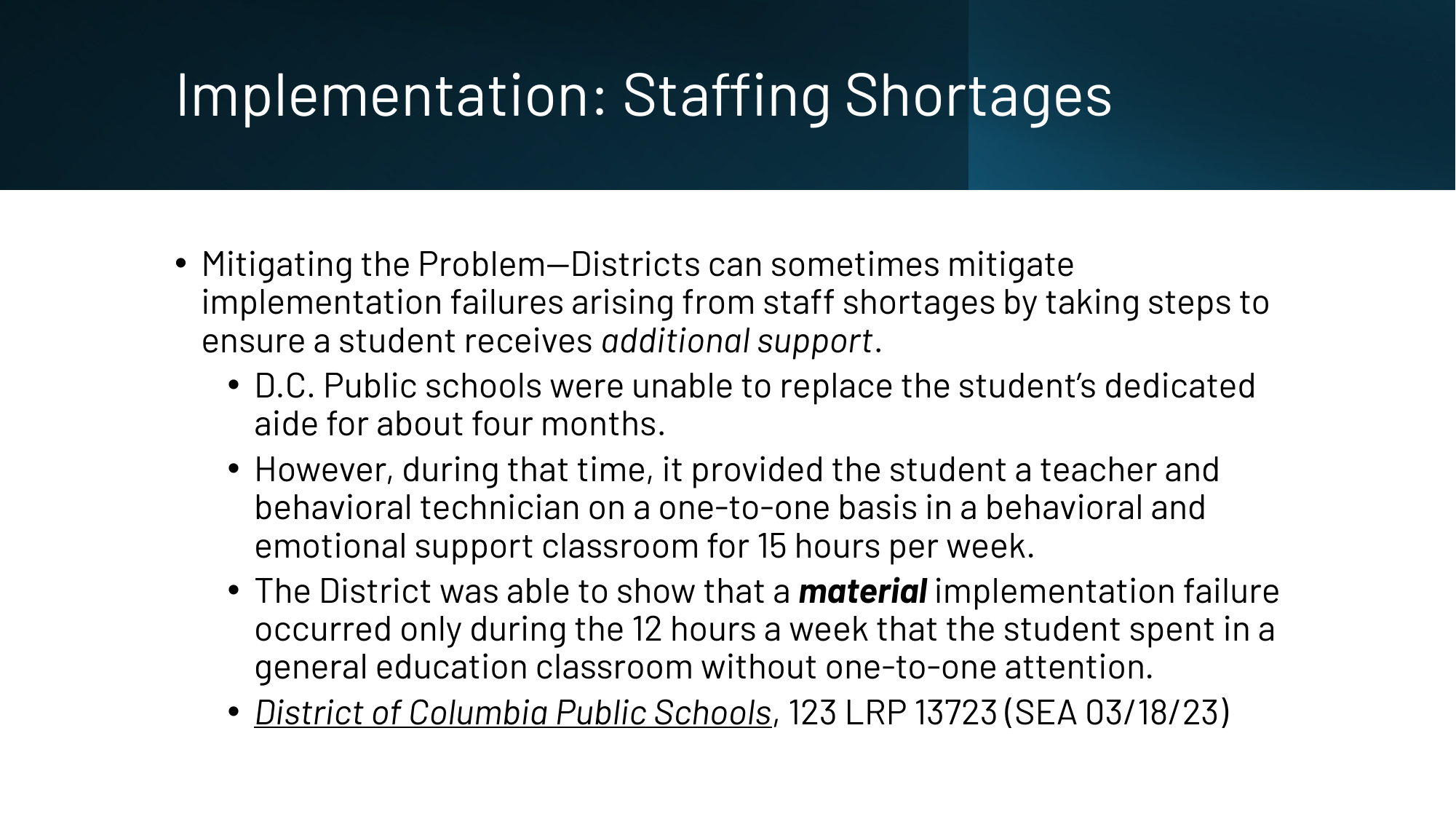

# Implementation: Staffing Shortages
Mitigating the Problem—Districts can sometimes mitigate implementation failures arising from staff shortages by taking steps to ensure a student receives additional support.
D.C. Public schools were unable to replace the student’s dedicated aide for about four months.
However, during that time, it provided the student a teacher and behavioral technician on a one-to-one basis in a behavioral and emotional support classroom for 15 hours per week.
The District was able to show that a material implementation failure occurred only during the 12 hours a week that the student spent in a general education classroom without one-to-one attention.
District of Columbia Public Schools, 123 LRP 13723 (SEA 03/18/23)